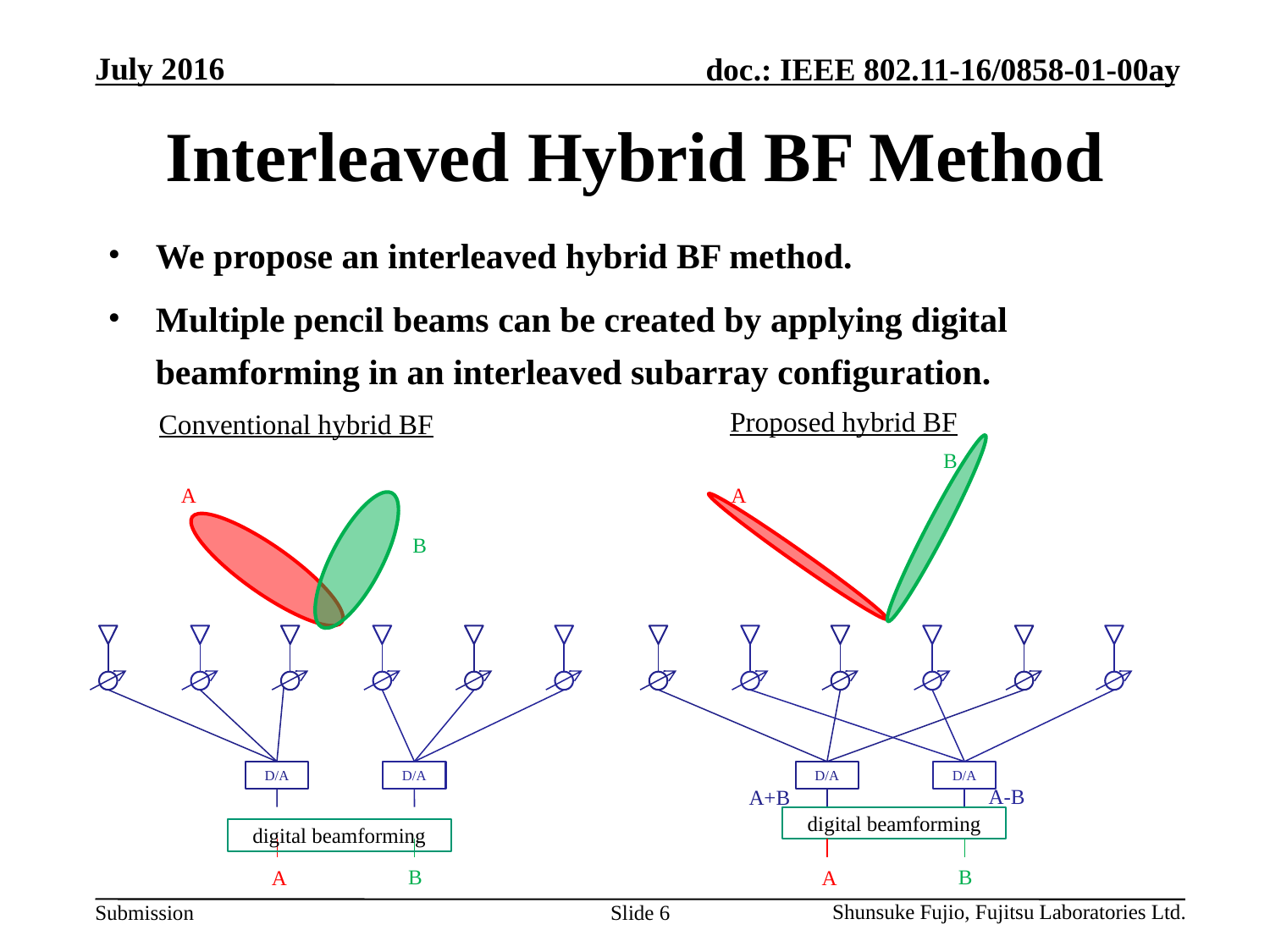

# Interleaved Hybrid BF Method
We propose an interleaved hybrid BF method.
Multiple pencil beams can be created by applying digital beamforming in an interleaved subarray configuration.
Proposed hybrid BF
Conventional hybrid BF

B

A

D/A
D/A
A-B
A+B
digital beamforming
B
A
A

B

D/A
D/A
B
A
digital beamforming
Slide 6